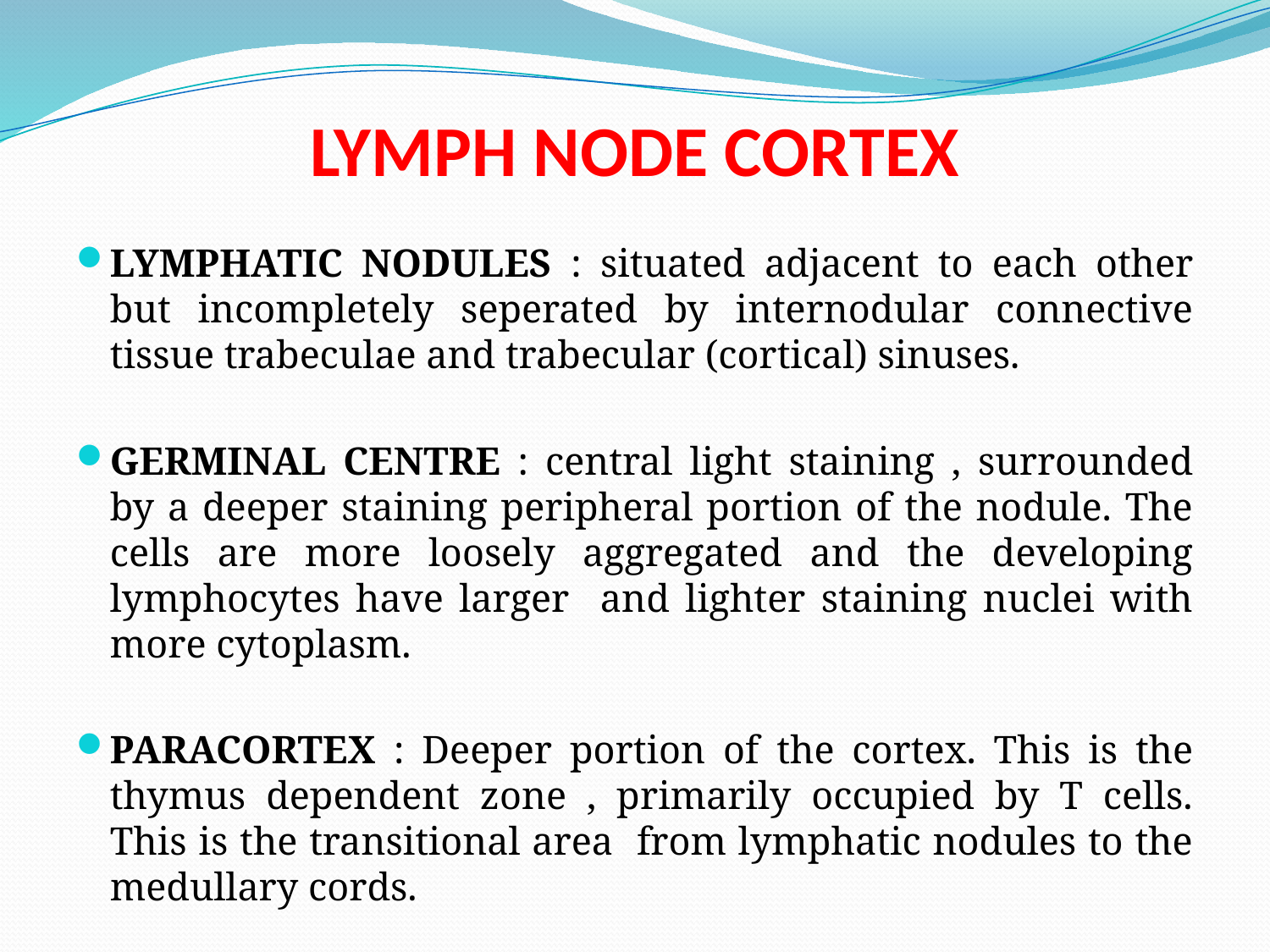

# LYMPH NODE CORTEX
LYMPHATIC NODULES : situated adjacent to each other but incompletely seperated by internodular connective tissue trabeculae and trabecular (cortical) sinuses.

GERMINAL CENTRE : central light staining , surrounded by a deeper staining peripheral portion of the nodule. The cells are more loosely aggregated and the developing lymphocytes have larger  and lighter staining nuclei with more cytoplasm.

PARACORTEX : Deeper portion of the cortex. This is the thymus dependent zone , primarily occupied by T cells. This is the transitional area  from lymphatic nodules to the medullary cords.